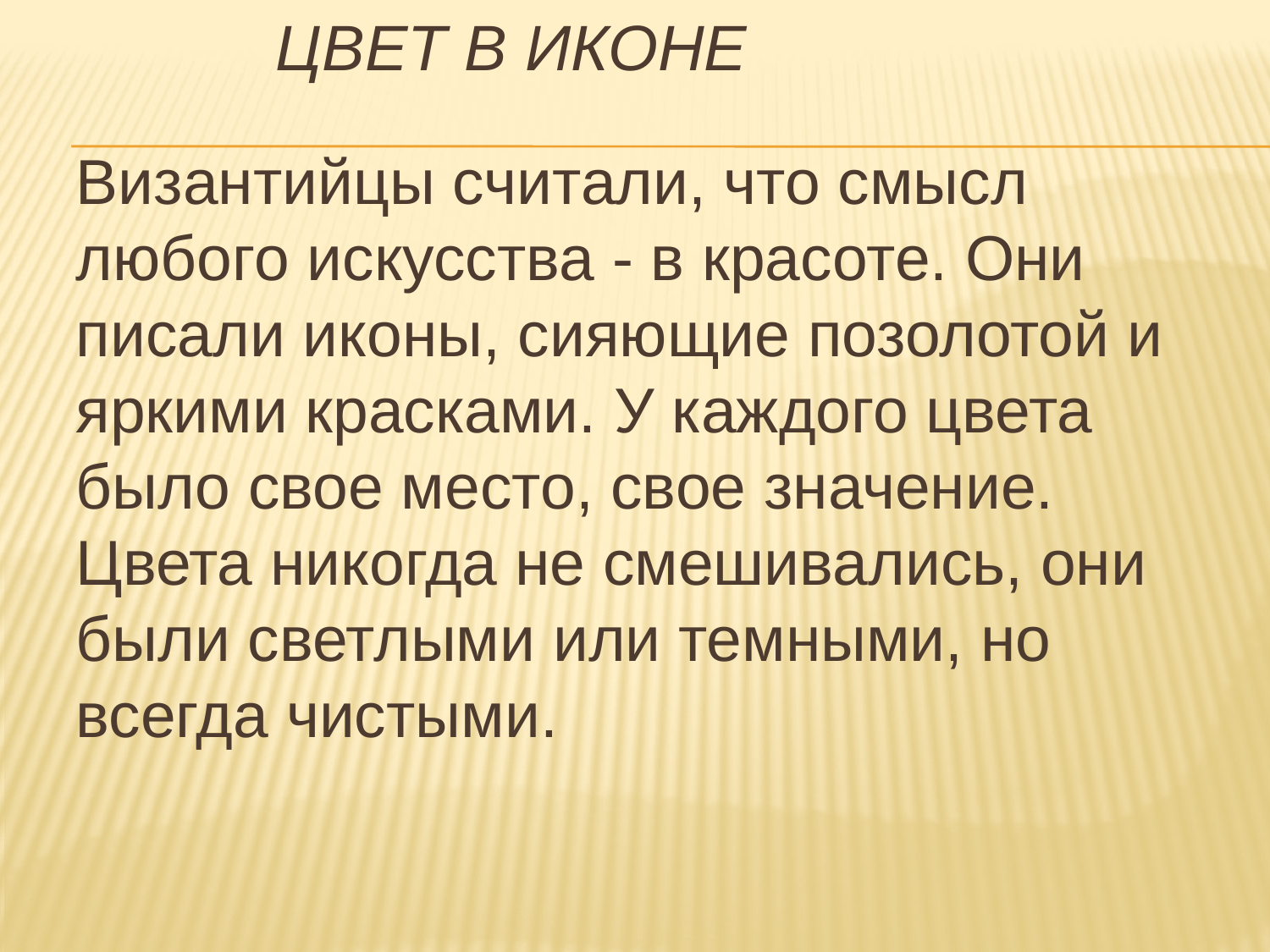

# Цвет в иконе
Византийцы считали, что смысл любого искусства - в красоте. Они писали иконы, сияющие позолотой и яркими красками. У каждого цвета было свое место, свое значение. Цвета никогда не смешивались, они были светлыми или темными, но всегда чистыми.